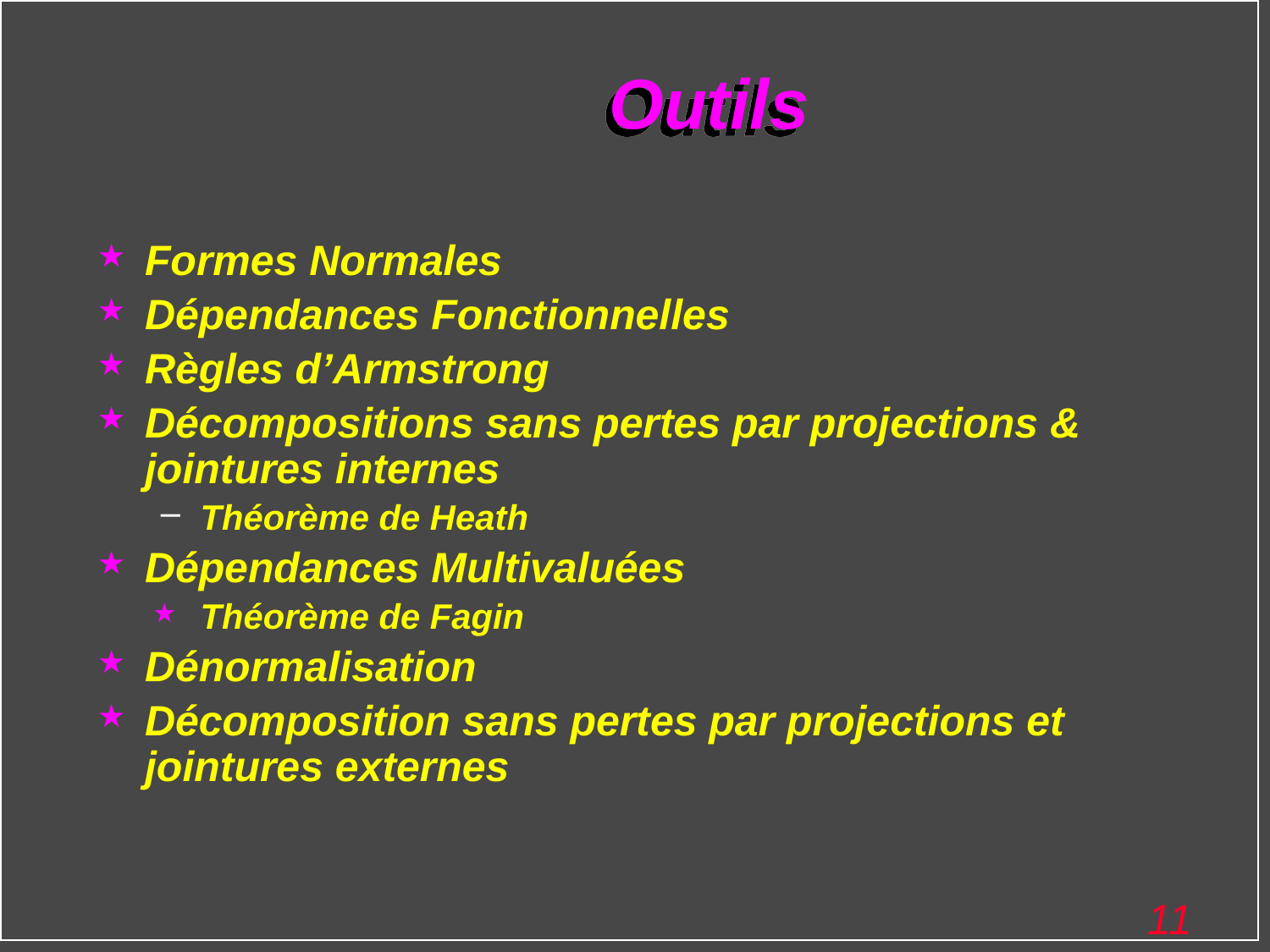

# Outils
Formes Normales
Dépendances Fonctionnelles
Règles d’Armstrong
Décompositions sans pertes par projections & jointures internes
Théorème de Heath
Dépendances Multivaluées
Théorème de Fagin
Dénormalisation
Décomposition sans pertes par projections et jointures externes